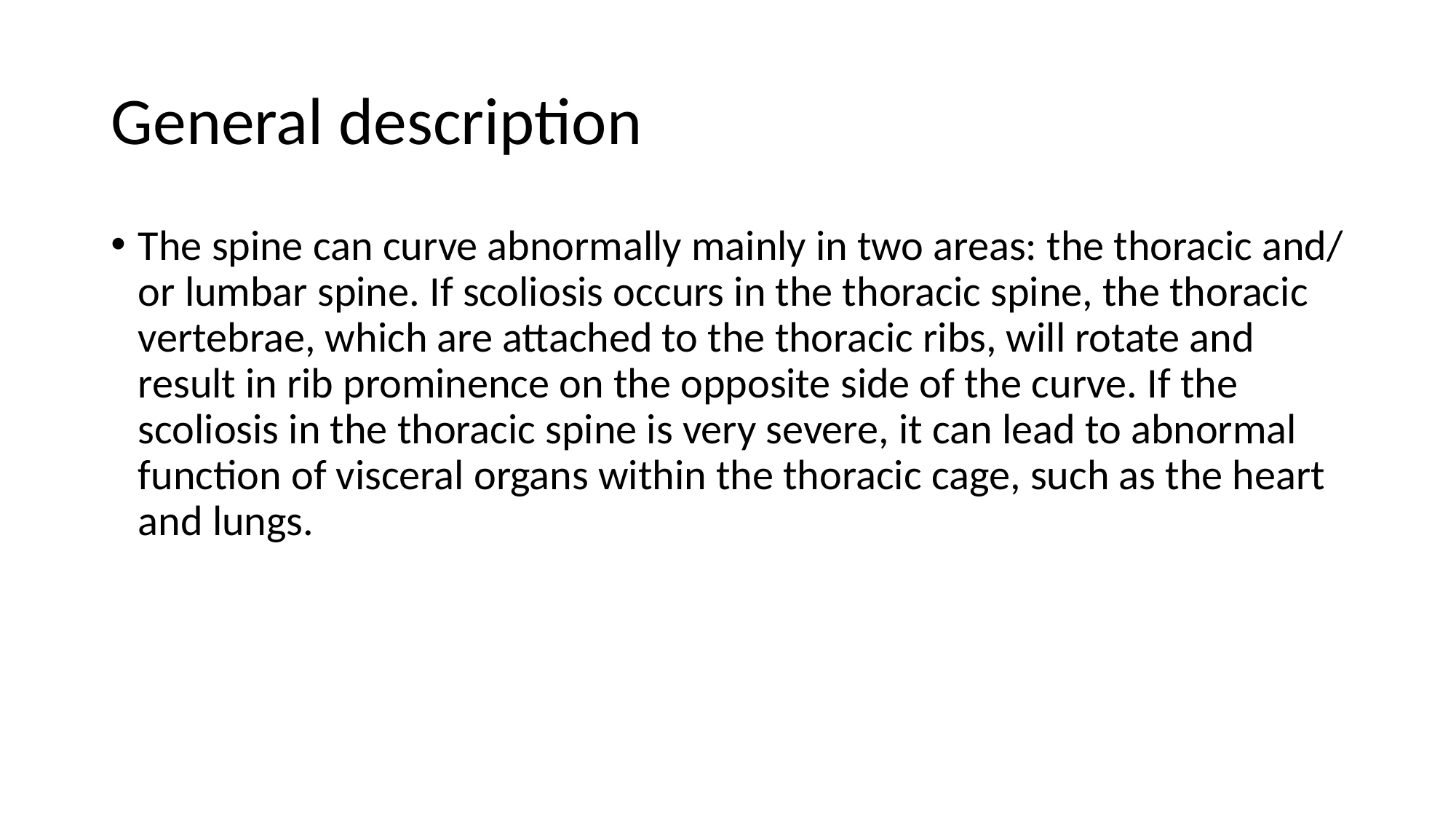

# General description
The spine can curve abnormally mainly in two areas: the thoracic and/ or lumbar spine. If scoliosis occurs in the thoracic spine, the thoracic vertebrae, which are attached to the thoracic ribs, will rotate and result in rib prominence on the opposite side of the curve. If the scoliosis in the thoracic spine is very severe, it can lead to abnormal function of visceral organs within the thoracic cage, such as the heart and lungs.